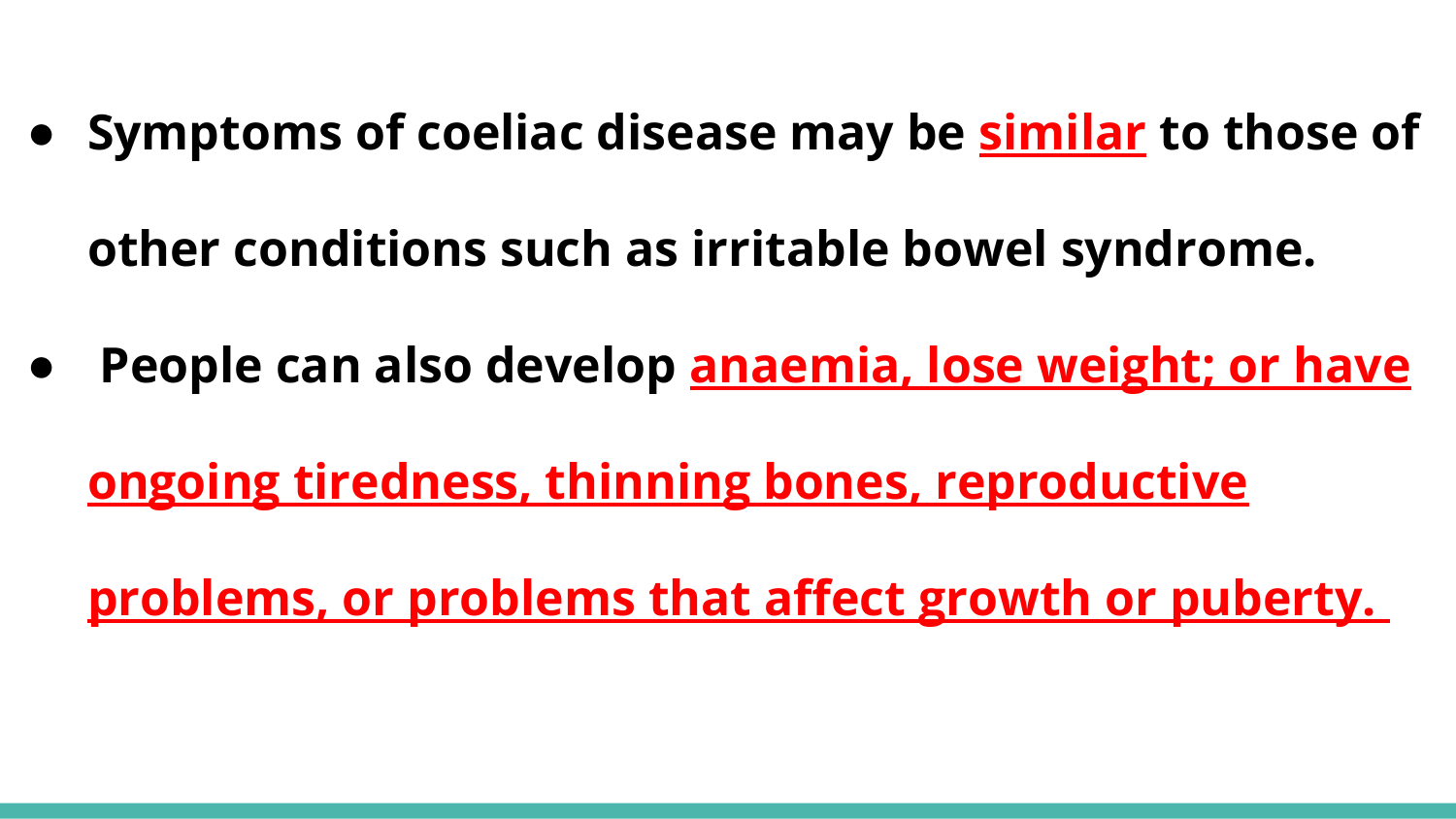

Symptoms of coeliac disease may be similar to those of other conditions such as irritable bowel syndrome.
 People can also develop anaemia, lose weight; or have ongoing tiredness, thinning bones, reproductive problems, or problems that affect growth or puberty.
#